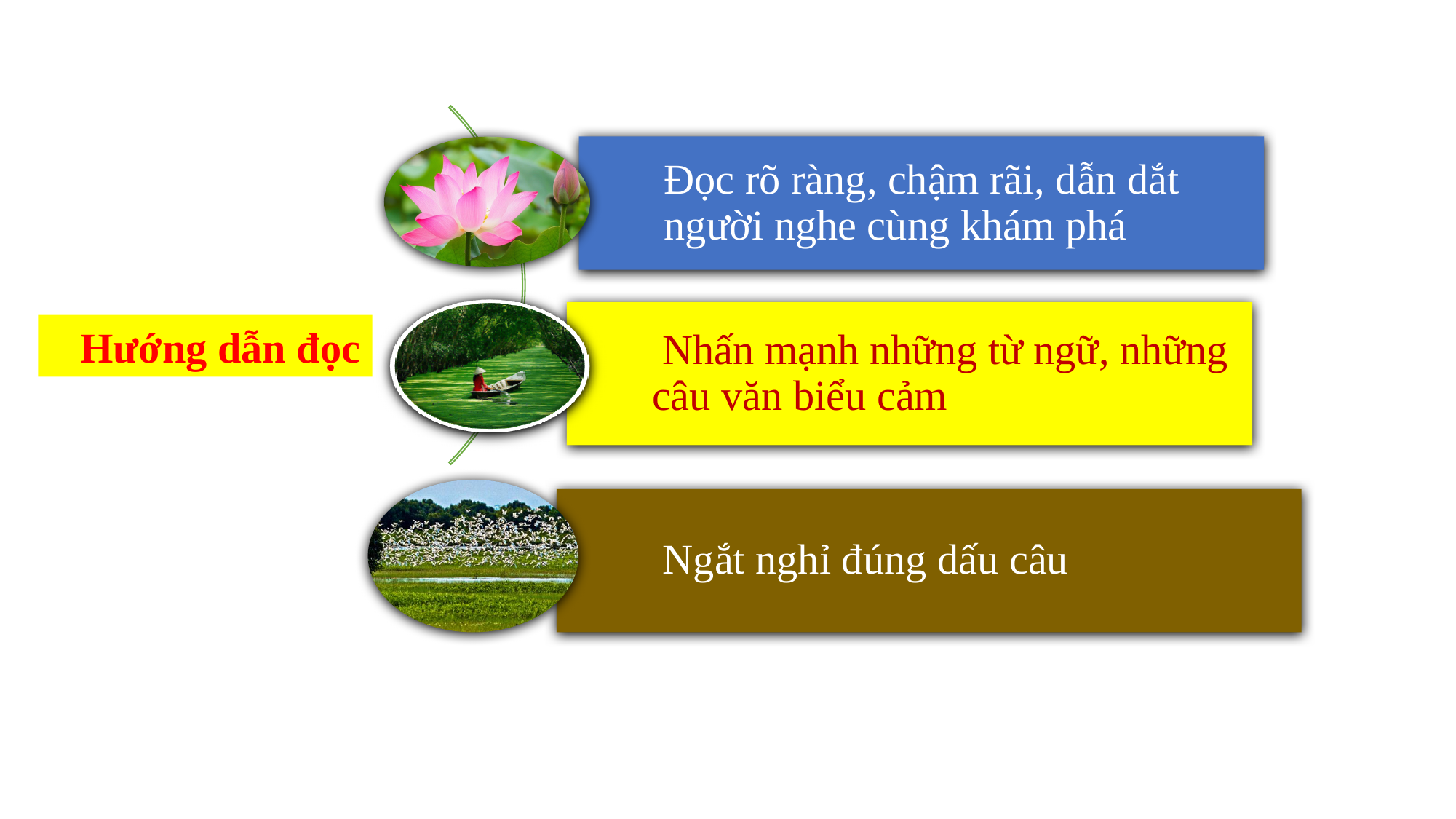

Đọc rõ ràng, chậm rãi, dẫn dắt người nghe cùng khám phá
 Nhấn mạnh những từ ngữ, những câu văn biểu cảm
   Hướng dẫn đọc

  Ngắt nghỉ đúng dấu câu